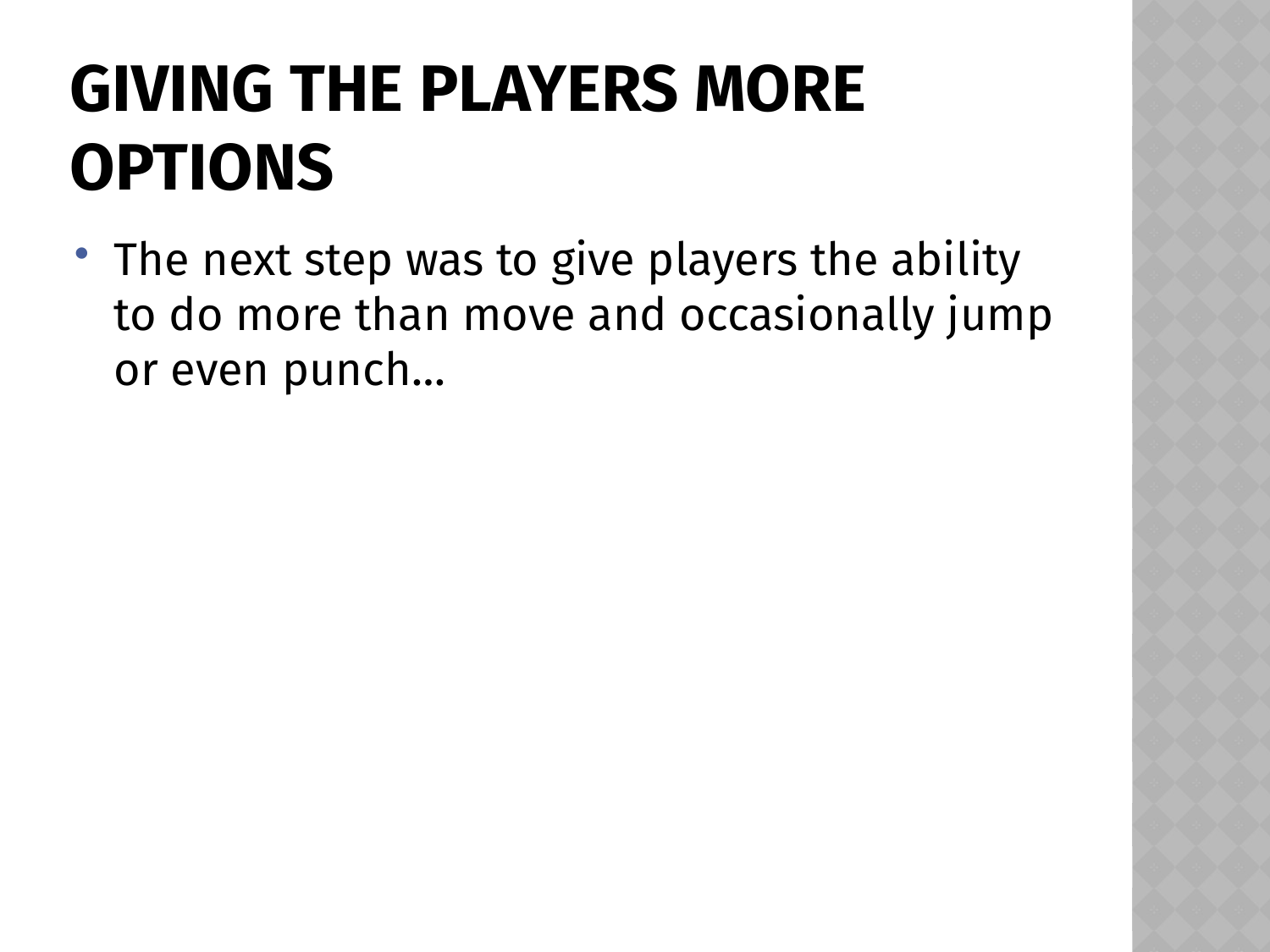

# Giving the players more options
The next step was to give players the ability to do more than move and occasionally jump or even punch…